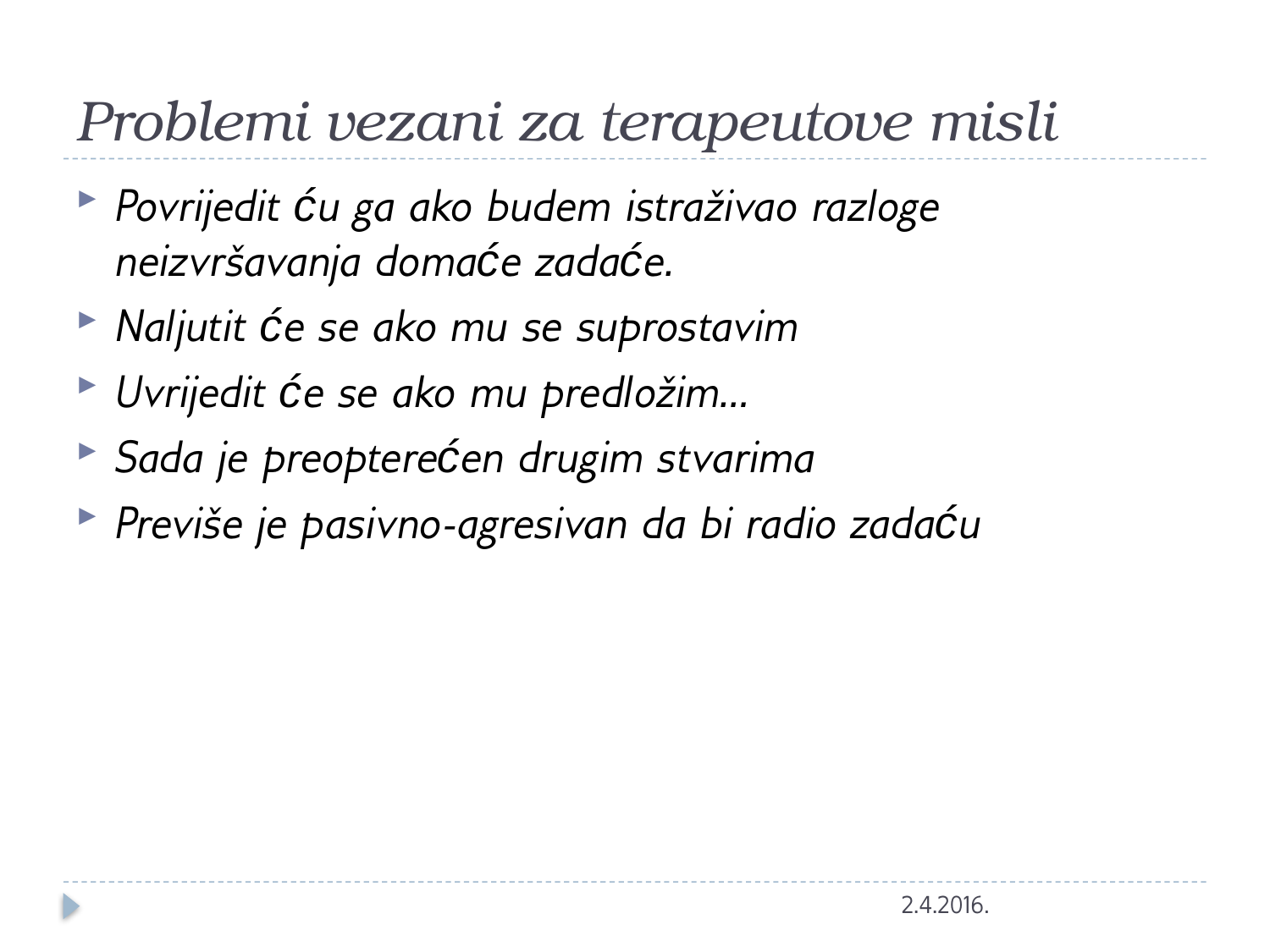

# Problemi vezani za terapeutove misli
Povrijedit ću ga ako budem istraživao razloge neizvršavanja domaće zadaće.
Naljutit će se ako mu se suprostavim
Uvrijedit će se ako mu predložim…
Sada je preopterećen drugim stvarima
Previše je pasivno-agresivan da bi radio zadaću
2.4.2016.